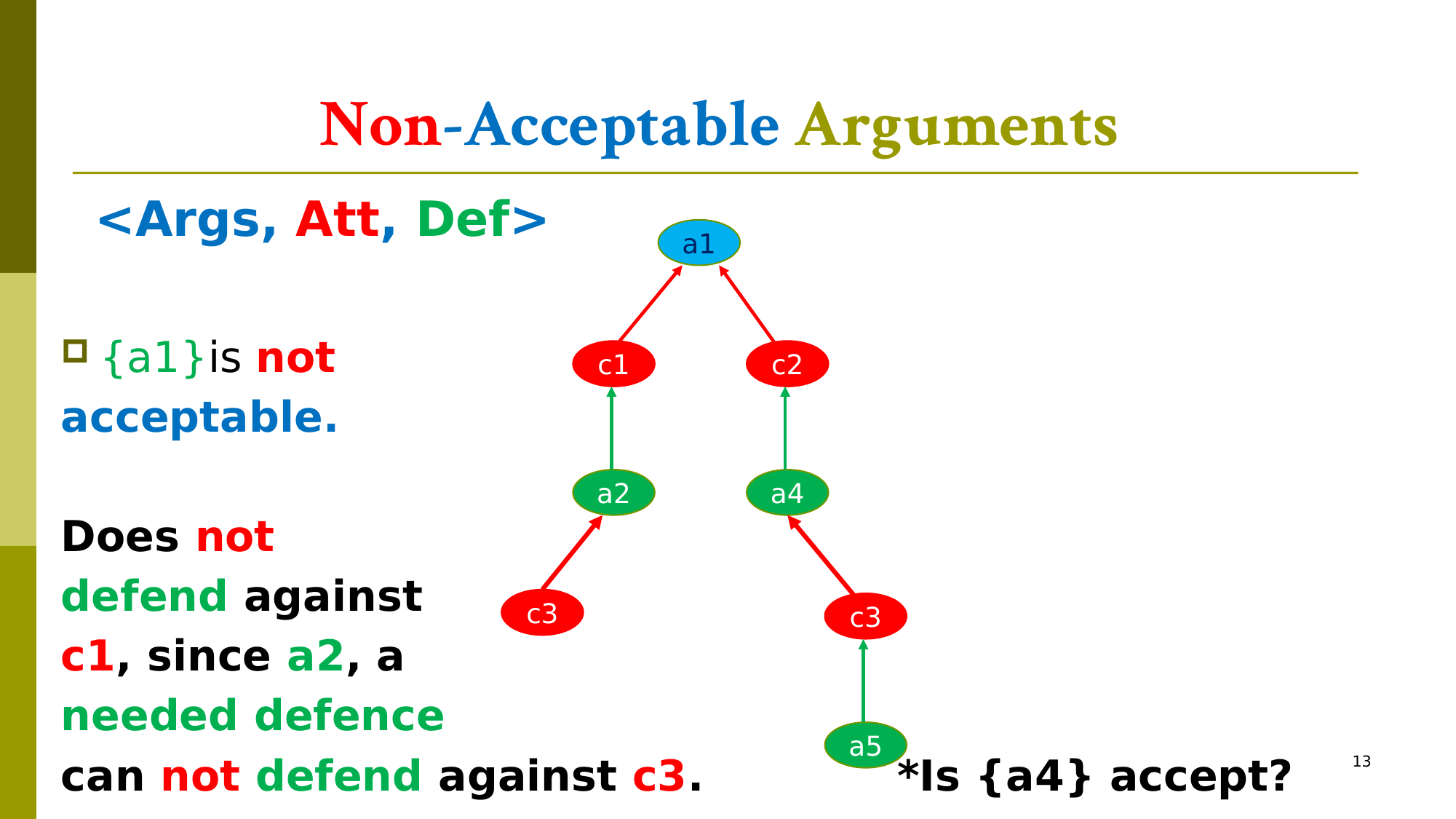

# Non-Acceptable Arguments
<Args, Att, Def>

{a1}is not
acceptable.

Does not
defend against
c1, since a2, a
needed defence
can not defend against c3.             *Is {a4} accept?

a1

c1
c2

a2

a2

a4

a2
c3
c3

a5

a2
13